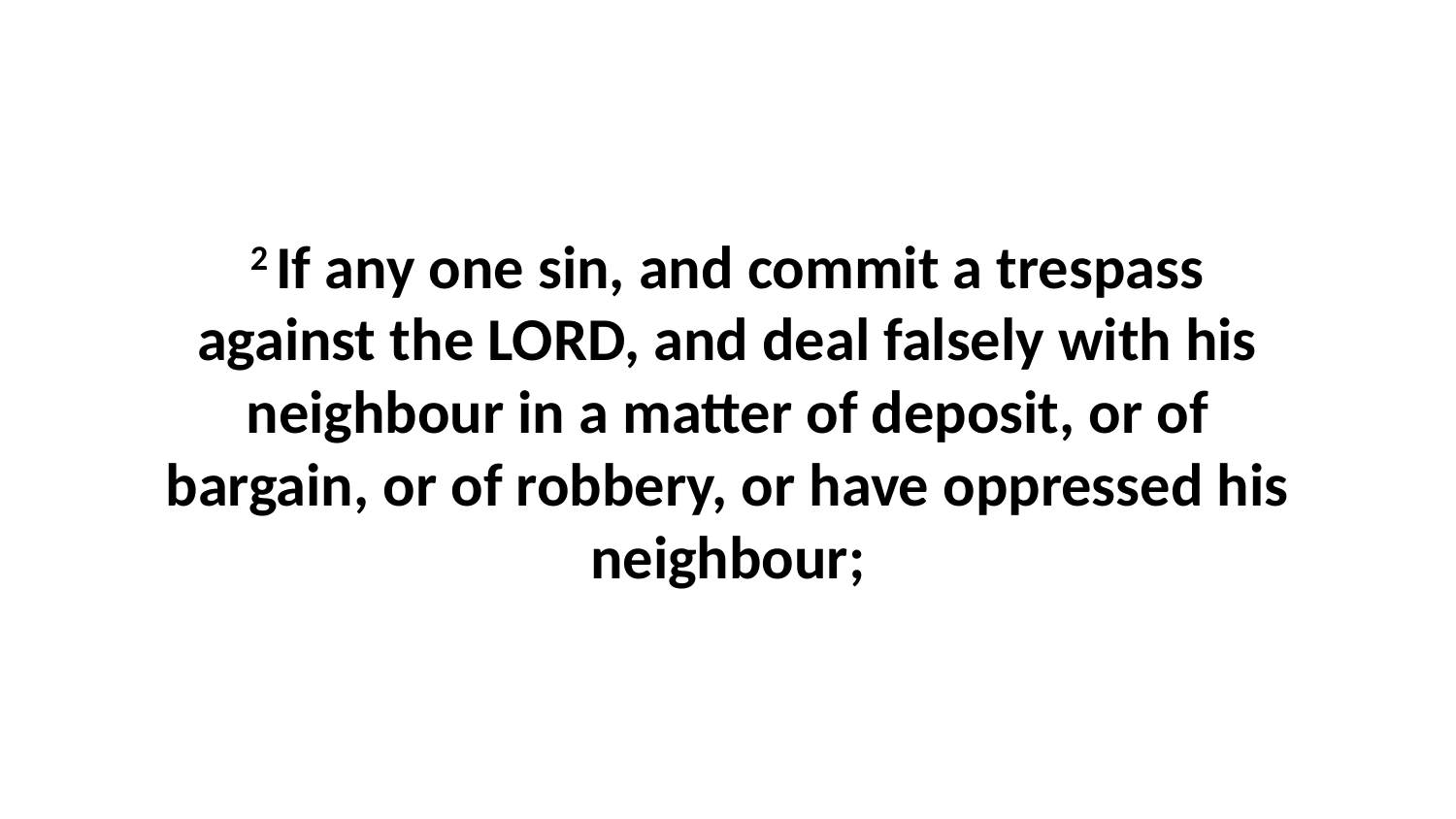

2 If any one sin, and commit a trespass against the LORD, and deal falsely with his neighbour in a matter of deposit, or of bargain, or of robbery, or have oppressed his neighbour;